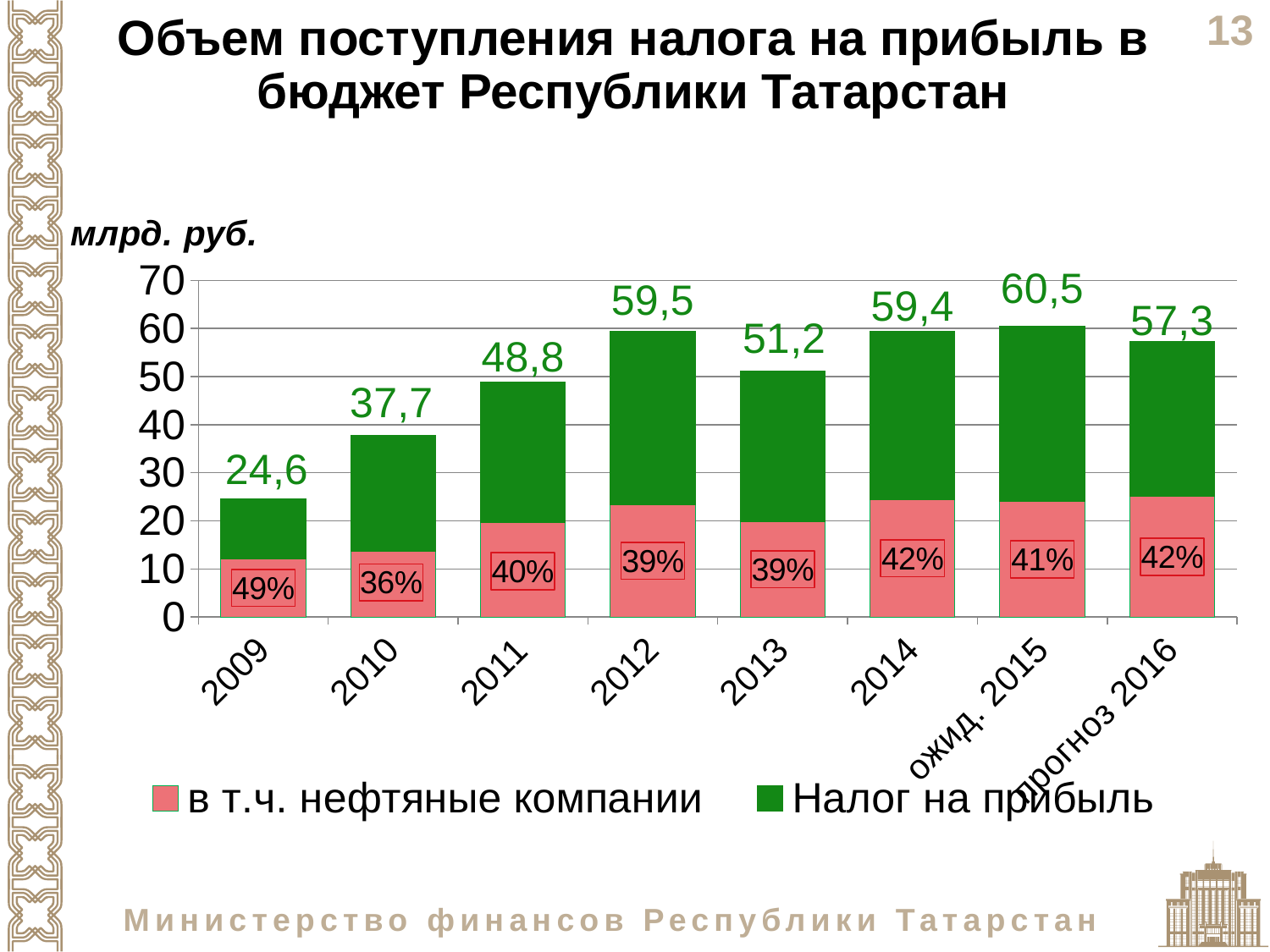

Объем поступления налога на прибыль в бюджет Республики Татарстан

### Chart: млрд. руб.

| Category | в т.ч. нефтяные компании | Налог на прибыль |
|---|---|---|
| 2009 | 12.1 | 12.500000000000002 |
| 2010 | 13.6 | 24.1 |
| 2011 | 19.6 | 29.199999999999996 |
| 2012 | 23.4 | 36.1 |
| 2013 | 19.9 | 31.300000000000004 |
| 2014 | 24.4 | 35.0 |
| ожид. 2015 | 24.0 | 36.5 |
| прогноз 2016 | 25.1 | 32.20000000000001 |